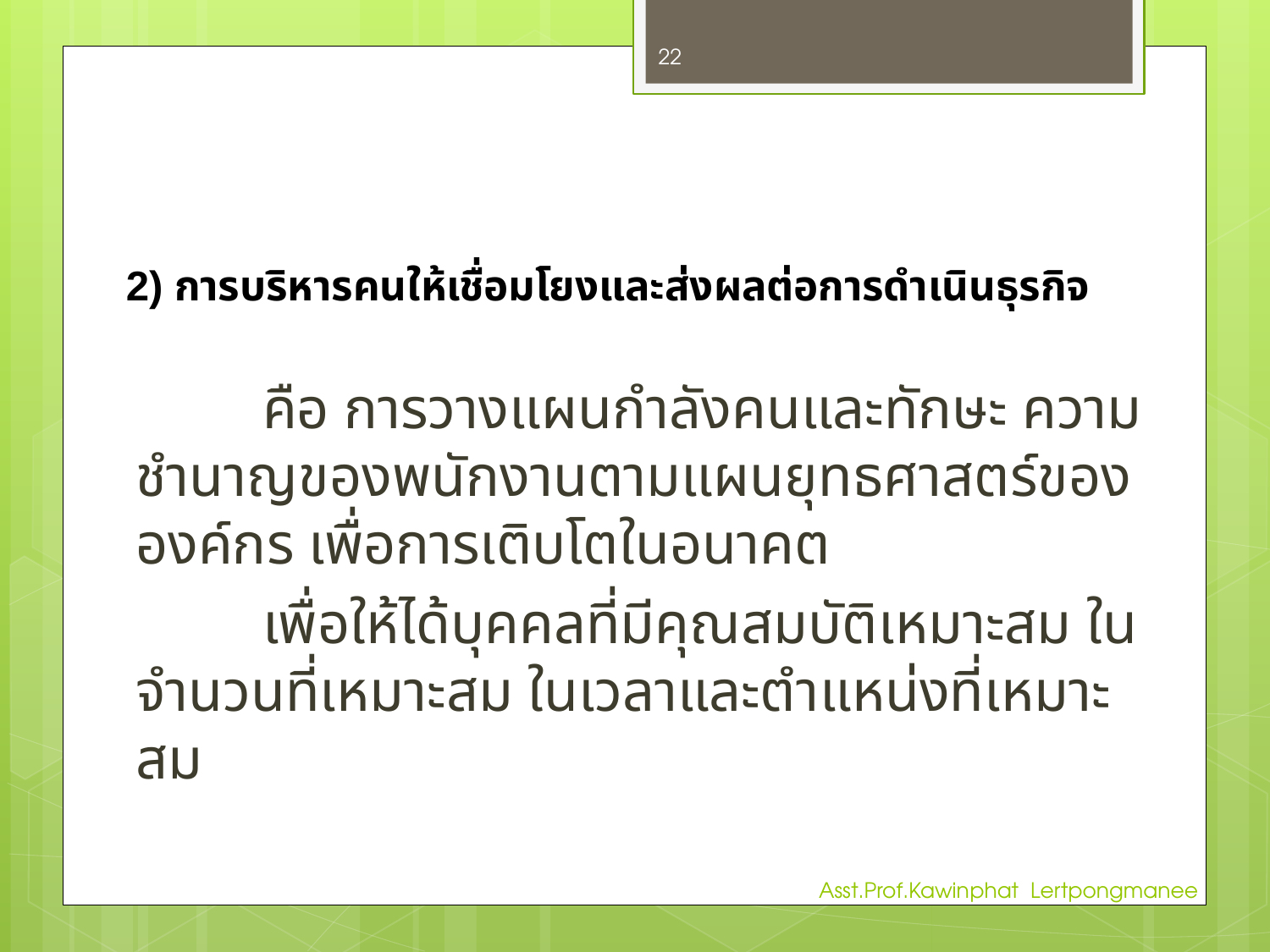

22
# 2) การบริหารคนให้เชื่อมโยงและส่งผลต่อการดำเนินธุรกิจ
	คือ การวางแผนกำลังคนและทักษะ ความชำนาญของพนักงานตามแผนยุทธศาสตร์ขององค์กร เพื่อการเติบโตในอนาคต
	เพื่อให้ได้บุคคลที่มีคุณสมบัติเหมาะสม ในจำนวนที่เหมาะสม ในเวลาและตำแหน่งที่เหมาะสม
Asst.Prof.Kawinphat  Lertpongmanee